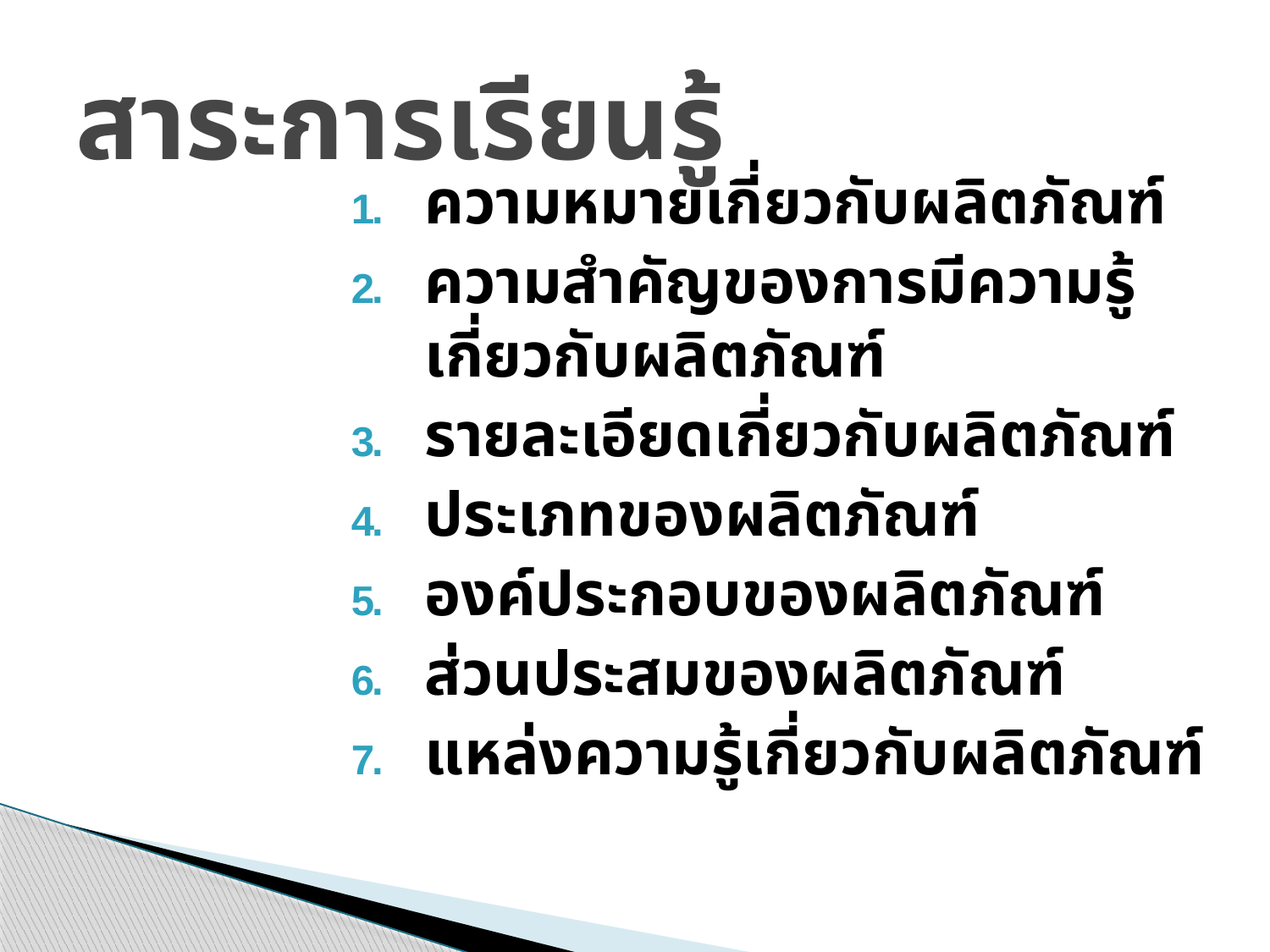

# สาระการเรียนรู้
ความหมายเกี่ยวกับผลิตภัณฑ์
ความสำคัญของการมีความรู้เกี่ยวกับผลิตภัณฑ์
รายละเอียดเกี่ยวกับผลิตภัณฑ์
ประเภทของผลิตภัณฑ์
องค์ประกอบของผลิตภัณฑ์
ส่วนประสมของผลิตภัณฑ์
แหล่งความรู้เกี่ยวกับผลิตภัณฑ์